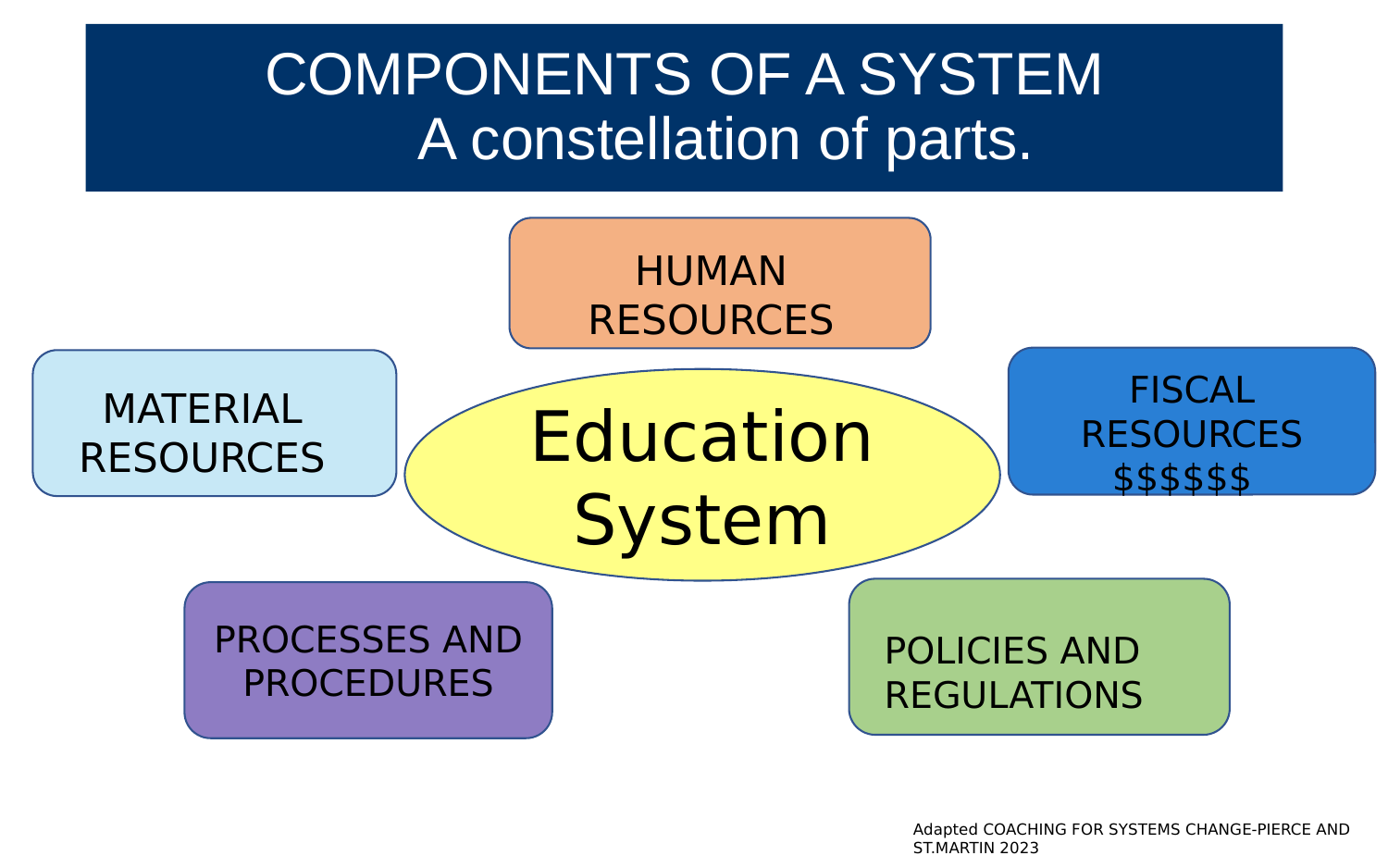

# COMPONENTS OF A SYSTEM
      A constellation of parts.

HUMAN RESOURCES

FISCAL RESOURCES
      $$$$$$
MATERIAL RESOURCES
Education System

PROCESSES AND PROCEDURES
POLICIES AND REGULATIONS
Adapted COACHING FOR SYSTEMS CHANGE-PIERCE AND ST.MARTIN 2023